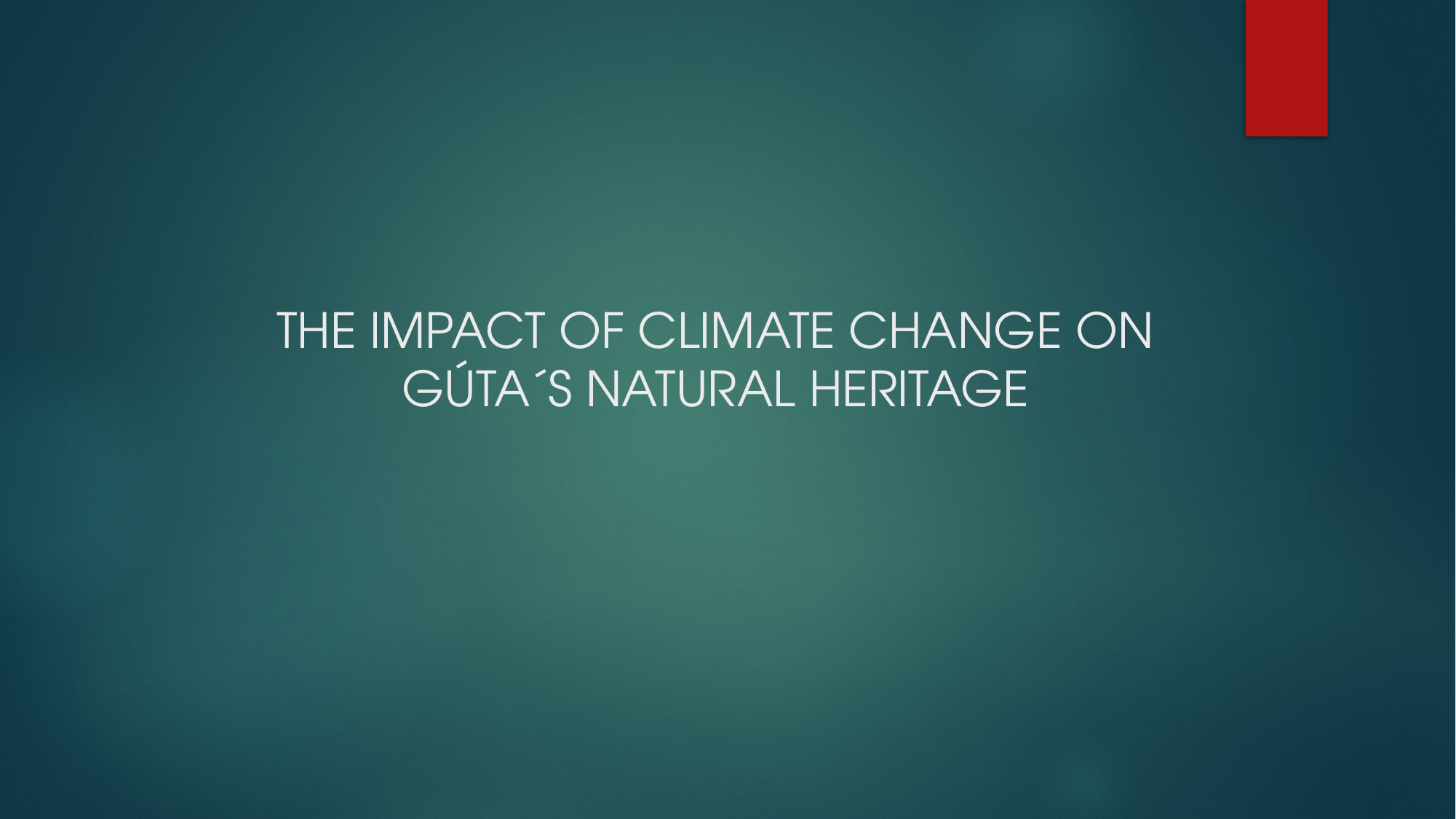

# The impact of climate change on Gúta´s natural heritage